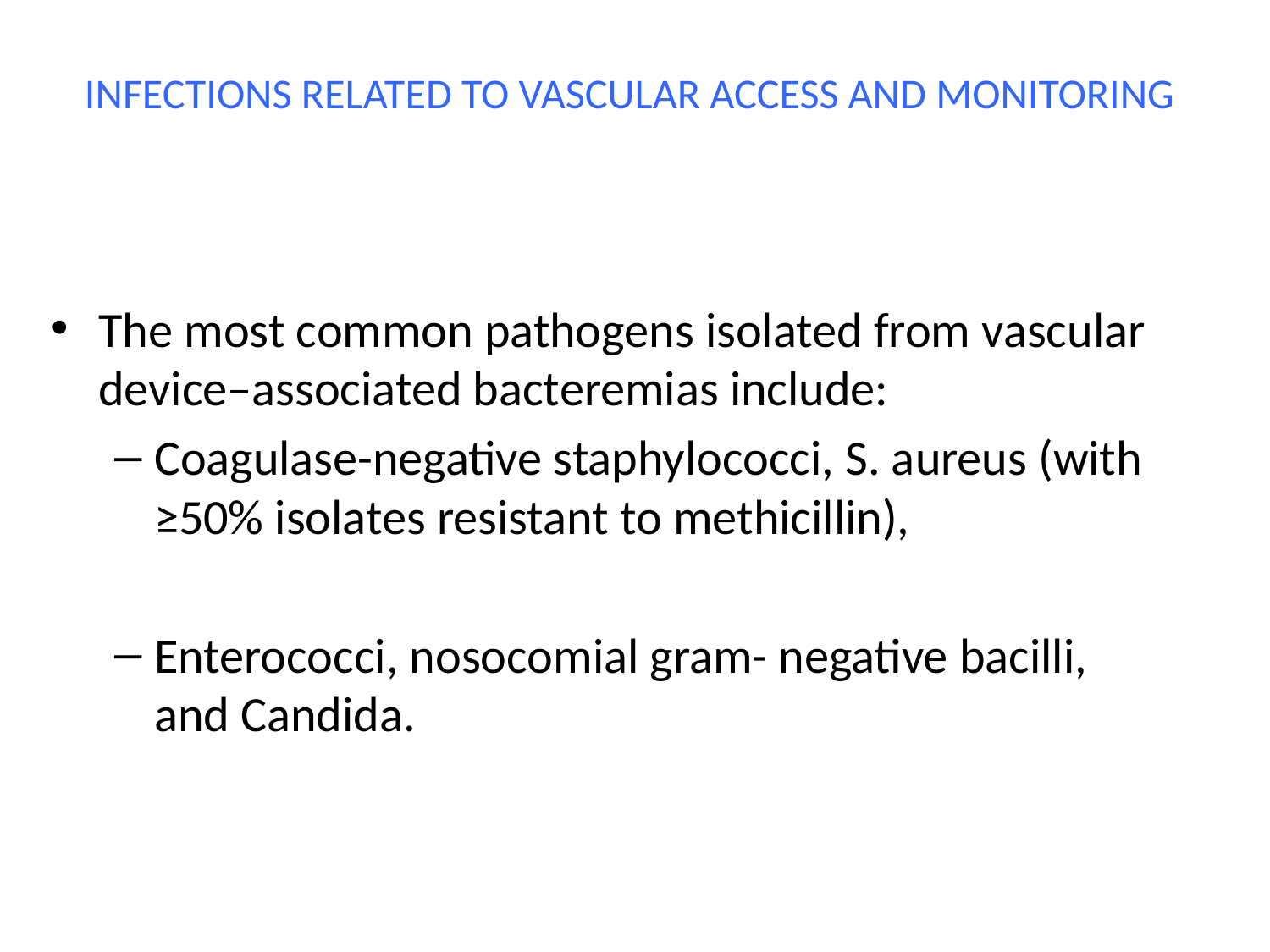

# INFECTIONS RELATED TO VASCULAR ACCESS AND MONITORING

The most common pathogens isolated from vascular device–associated bacteremias include:
Coagulase-negative staphylococci, S. aureus (with ≥50% isolates resistant to methicillin),

Enterococci, nosocomial gram- negative bacilli, and Candida.